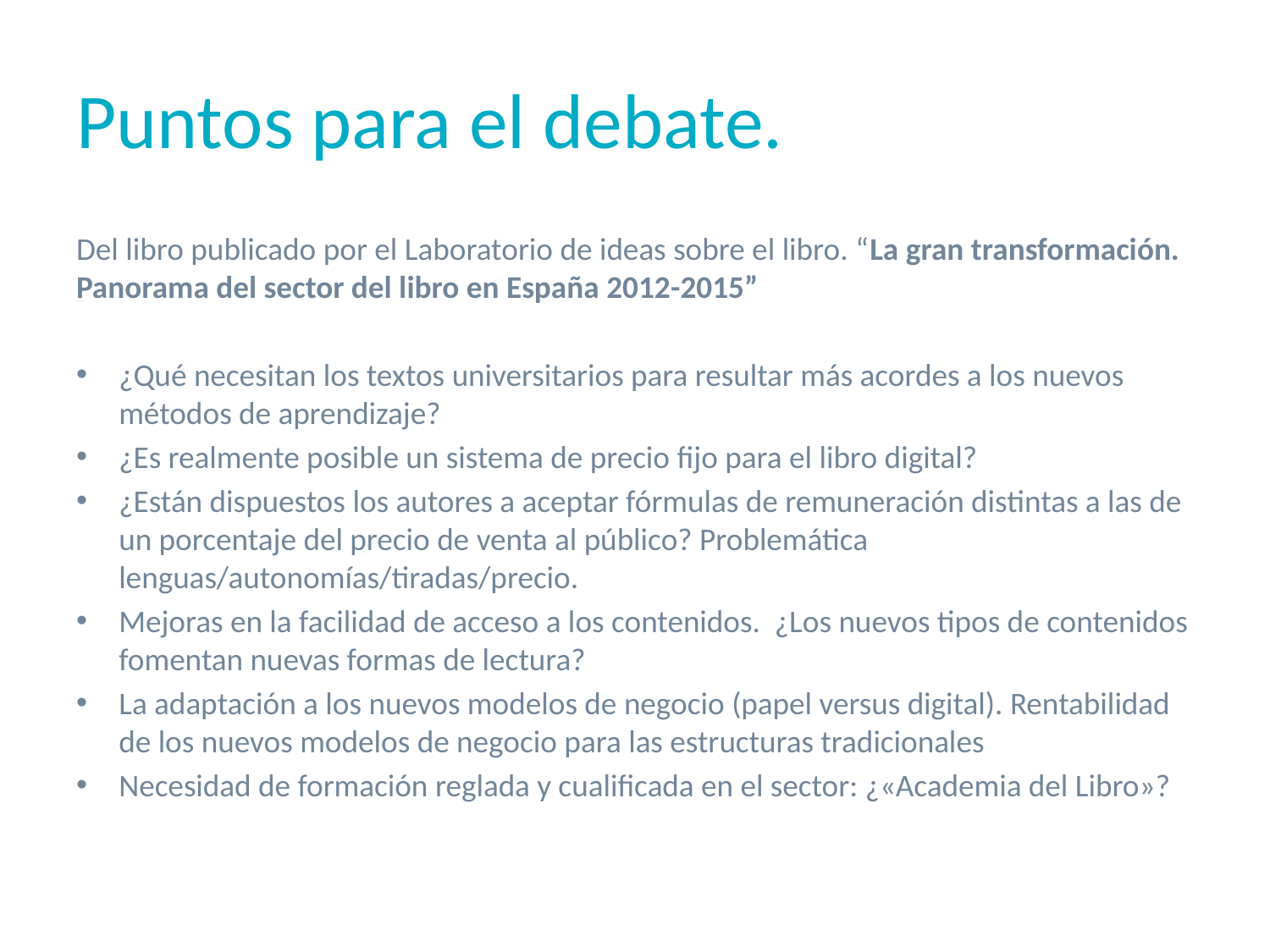

# Puntos para el debate.
Del libro publicado por el Laboratorio de ideas sobre el libro. “La gran transformación. Panorama del sector del libro en España 2012-2015”

¿Qué necesitan los textos universitarios para resultar más acordes a los nuevos métodos de aprendizaje?
¿Es realmente posible un sistema de precio fijo para el libro digital?
¿Están dispuestos los autores a aceptar fórmulas de remuneración distintas a las de un porcentaje del precio de venta al público? Problemática lenguas/autonomías/tiradas/precio.
Mejoras en la facilidad de acceso a los contenidos.  ¿Los nuevos tipos de contenidos fomentan nuevas formas de lectura?
La adaptación a los nuevos modelos de negocio (papel versus digital). Rentabilidad de los nuevos modelos de negocio para las estructuras tradicionales
Necesidad de formación reglada y cualificada en el sector: ¿«Academia del Libro»?